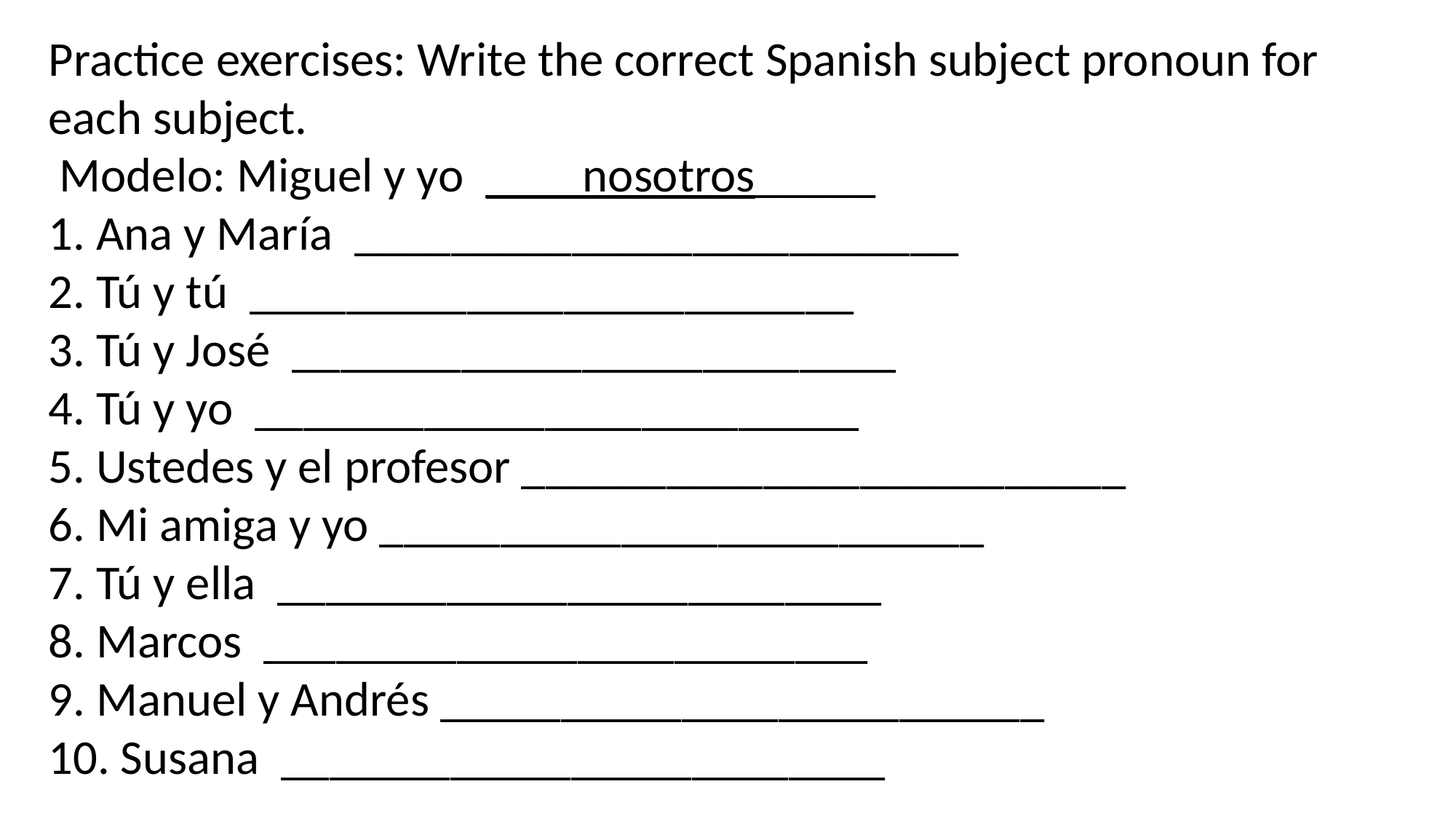

Practice exercises: Write the correct Spanish subject pronoun for each subject.
 Modelo: Miguel y yo  ____nosotros_____
1. Ana y María  _________________________
2. Tú y tú  _________________________
3. Tú y José  _________________________
4. Tú y yo  _________________________
5. Ustedes y el profesor _________________________
6. Mi amiga y yo _________________________
7. Tú y ella  _________________________
8. Marcos  _________________________
9. Manuel y Andrés _________________________
10. Susana  _________________________